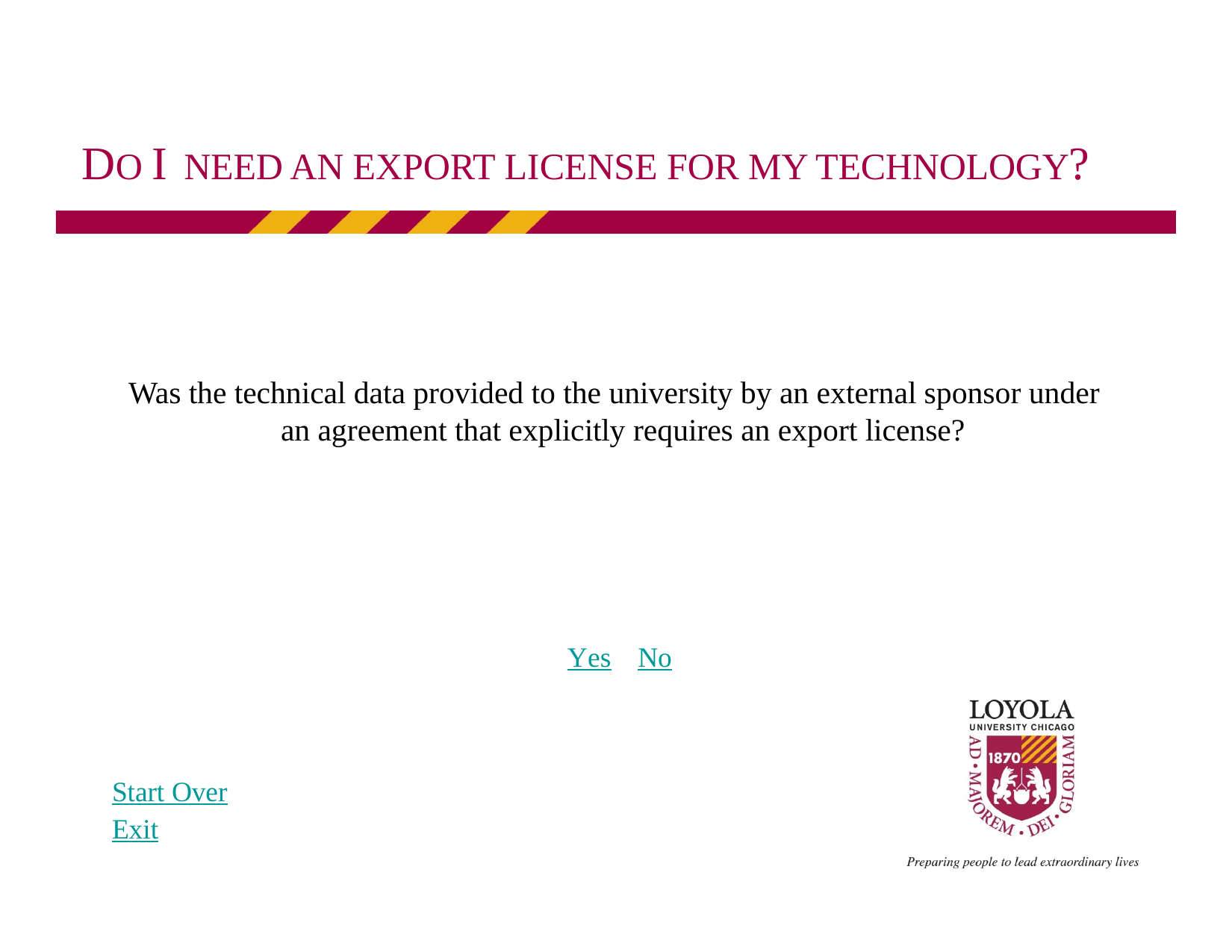

# DO I NEED AN EXPORT LICENSE FOR MY TECHNOLOGY?
Was the technical data provided to the university by an external sponsor under  an agreement that explicitly requires an export license?
Yes	No
Start Over
Exit